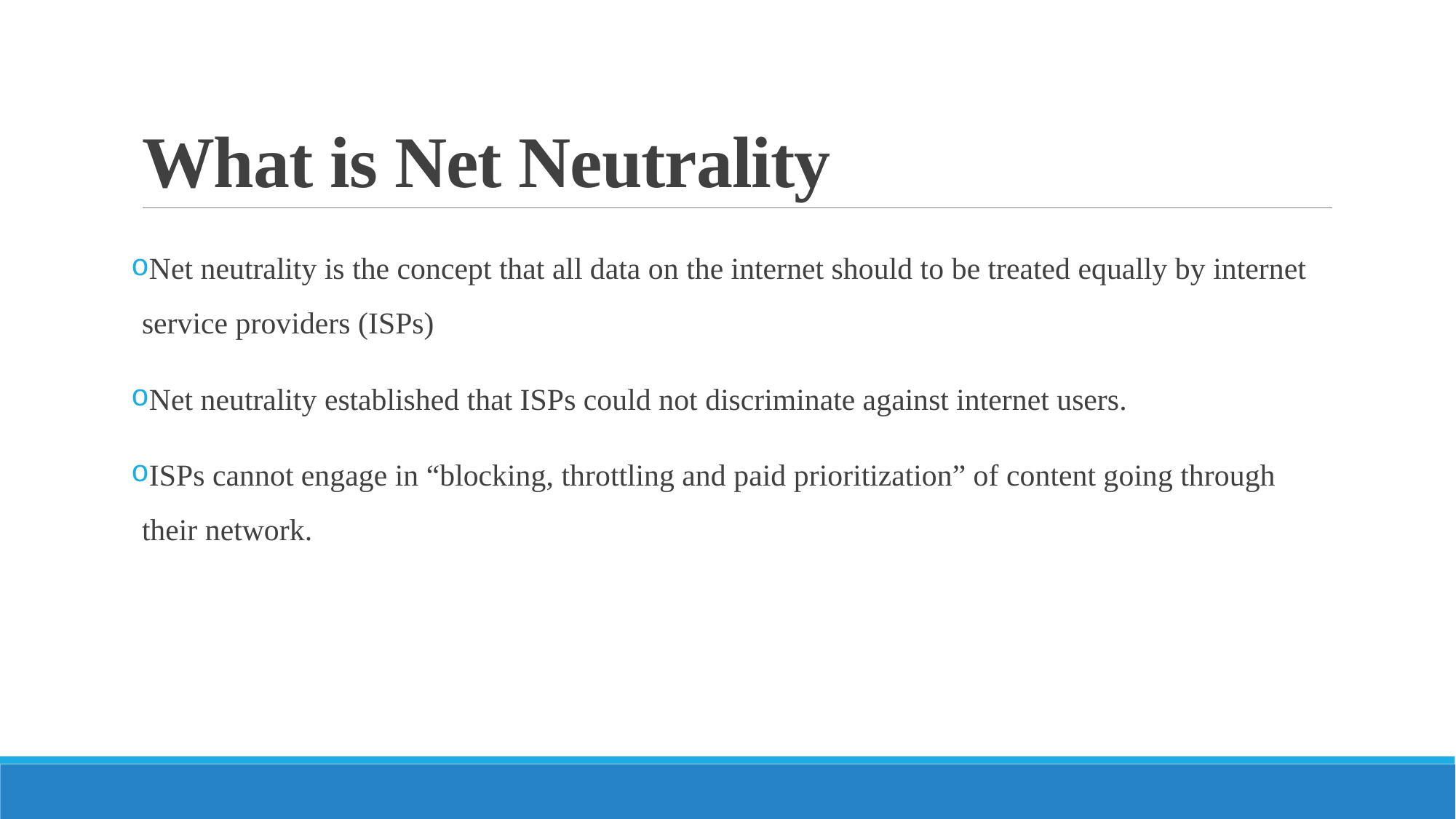

# What is Net Neutrality
Net neutrality is the concept that all data on the internet should to be treated equally by internet service providers (ISPs)
Net neutrality established that ISPs could not discriminate against internet users.
ISPs cannot engage in “blocking, throttling and paid prioritization” of content going through their network.